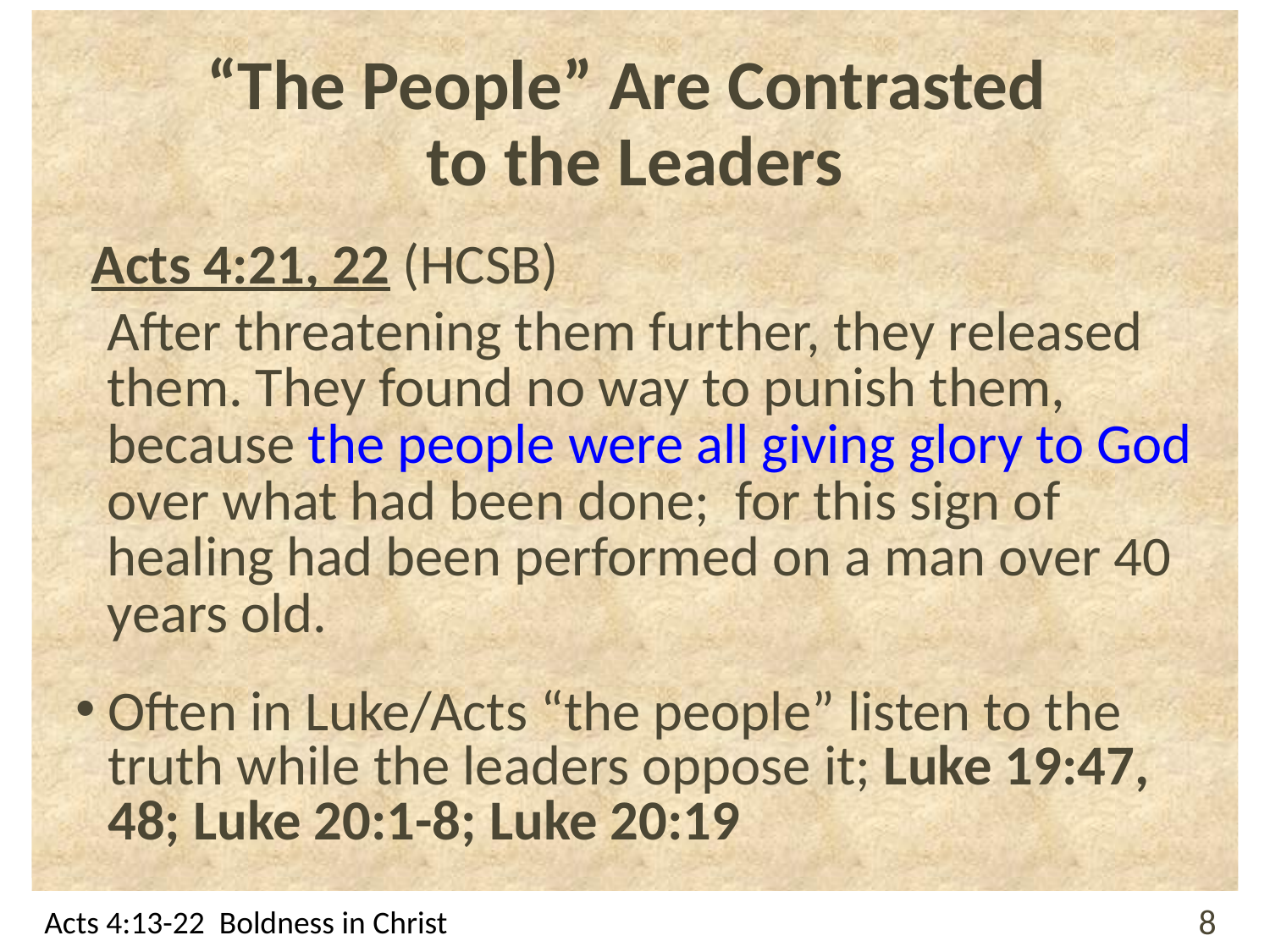

# “The People” Are Contrasted to the Leaders
Acts 4:21, 22 (HCSB)
After threatening them further, they released them. They found no way to punish them, because the people were all giving glory to God over what had been done;  for this sign of healing had been performed on a man over 40 years old.
Often in Luke/Acts “the people” listen to the truth while the leaders oppose it; Luke 19:47, 48; Luke 20:1-8; Luke 20:19